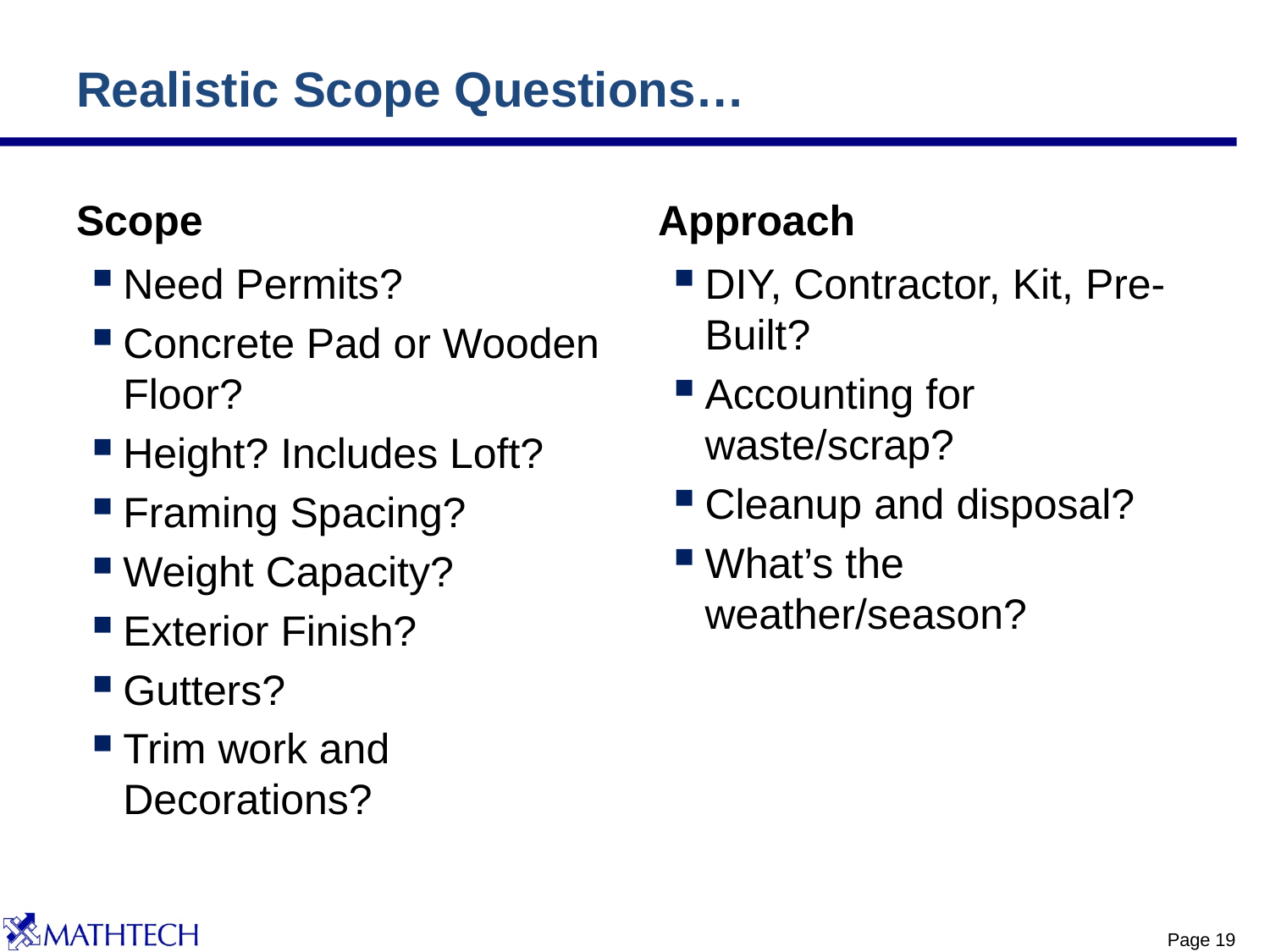

# Realistic Scope Questions…
Scope
Approach
Need Permits?
Concrete Pad or Wooden Floor?
Height? Includes Loft?
Framing Spacing?
Weight Capacity?
Exterior Finish?
Gutters?
Trim work and Decorations?
DIY, Contractor, Kit, Pre-Built?
Accounting for waste/scrap?
Cleanup and disposal?
What’s the weather/season?

Page 19